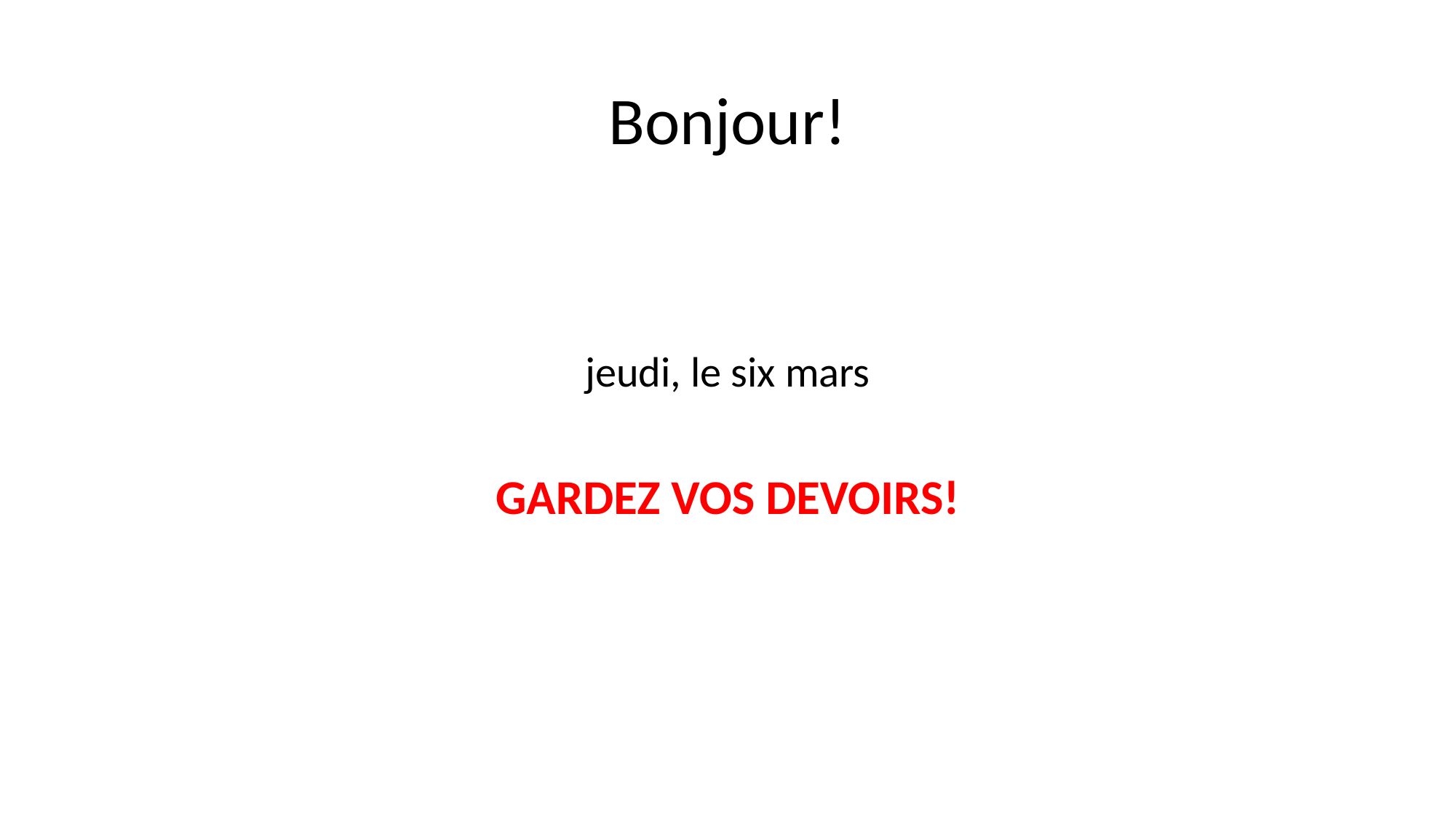

# Bonjour!

jeudi, le six mars

GARDEZ VOS DEVOIRS!